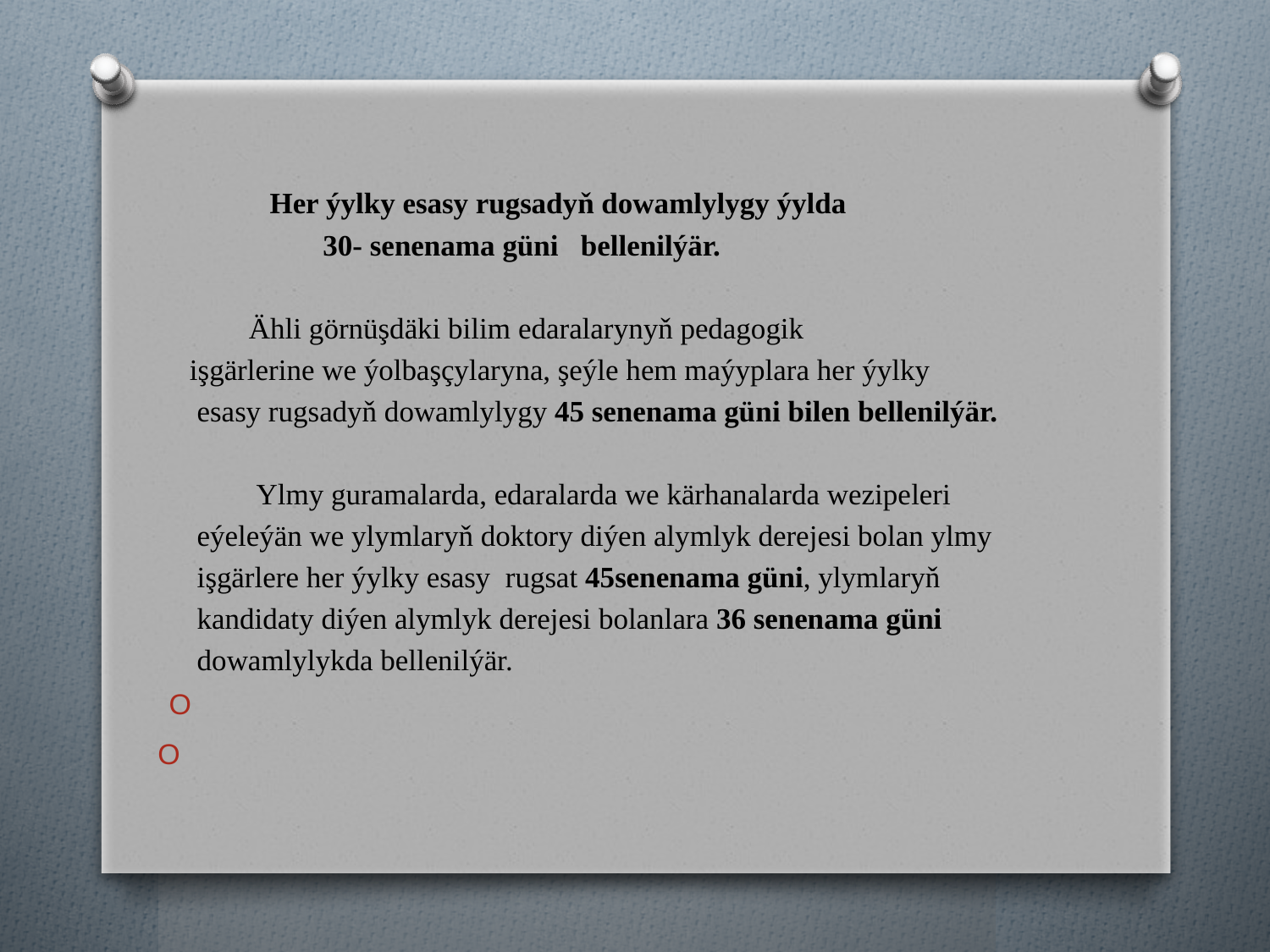

#

         Her ýylky esasy rugsadyň dowamlylygy ýylda
                  30- senenama güni   bellenilýär.

        Ähli görnüşdäki bilim edaralarynyň pedagogik
işgärlerine we ýolbaşçylaryna, şeýle hem maýyplara her ýylky
 esasy rugsadyň dowamlylygy 45 senenama güni bilen bellenilýär.

         Ylmy guramalarda, edaralarda we kärhanalarda wezipeleri
 eýeleýän we ylymlaryň doktory diýen alymlyk derejesi bolan ylmy
 işgärlere her ýylky esasy  rugsat 45senenama güni, ylymlaryň
 kandidaty diýen alymlyk derejesi bolanlara 36 senenama güni
 dowamlylykda bellenilýär.